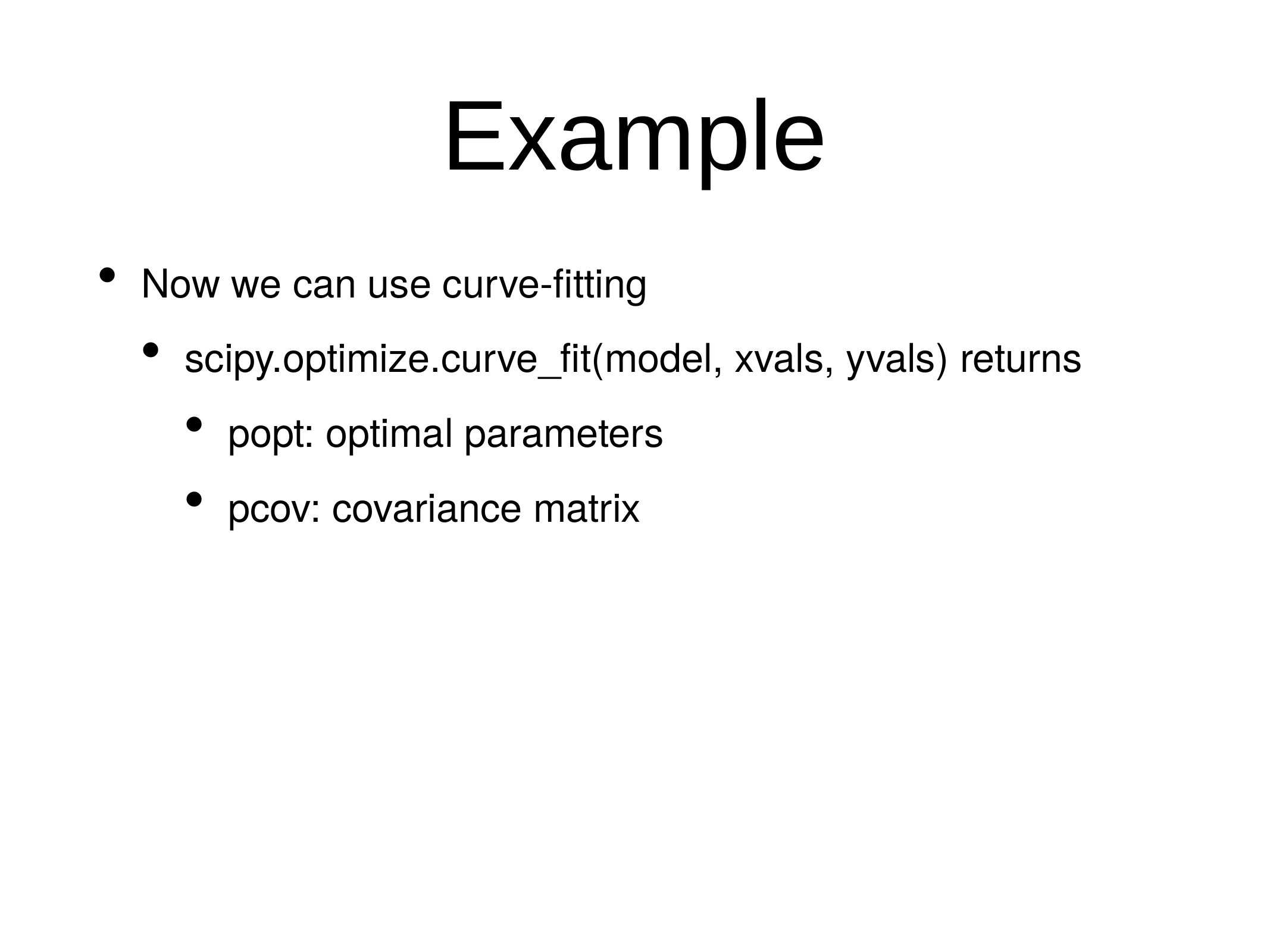

# Example
Now we can use curve-fitting
scipy.optimize.curve_fit(model, xvals, yvals) returns
popt: optimal parameters
pcov: covariance matrix